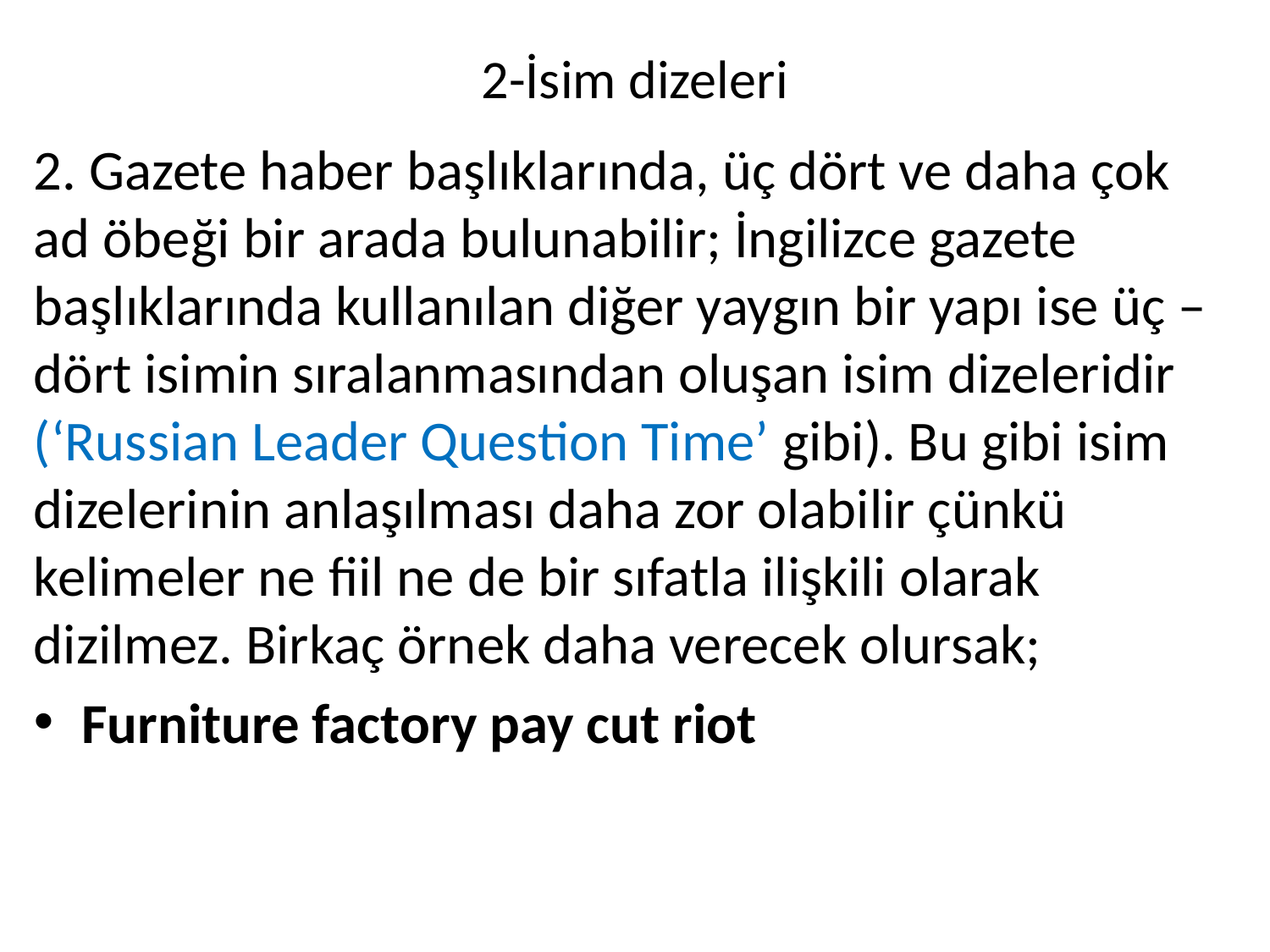

# 2-İsim dizeleri
2. Gazete haber başlıklarında, üç dört ve daha çok ad öbeği bir arada bulunabilir; İngilizce gazete başlıklarında kullanılan diğer yaygın bir yapı ise üç – dört isimin sıralanmasından oluşan isim dizeleridir (‘Russian Leader Question Time’ gibi). Bu gibi isim dizelerinin anlaşılması daha zor olabilir çünkü kelimeler ne fiil ne de bir sıfatla ilişkili olarak dizilmez. Birkaç örnek daha verecek olursak;
Furniture factory pay cut riot